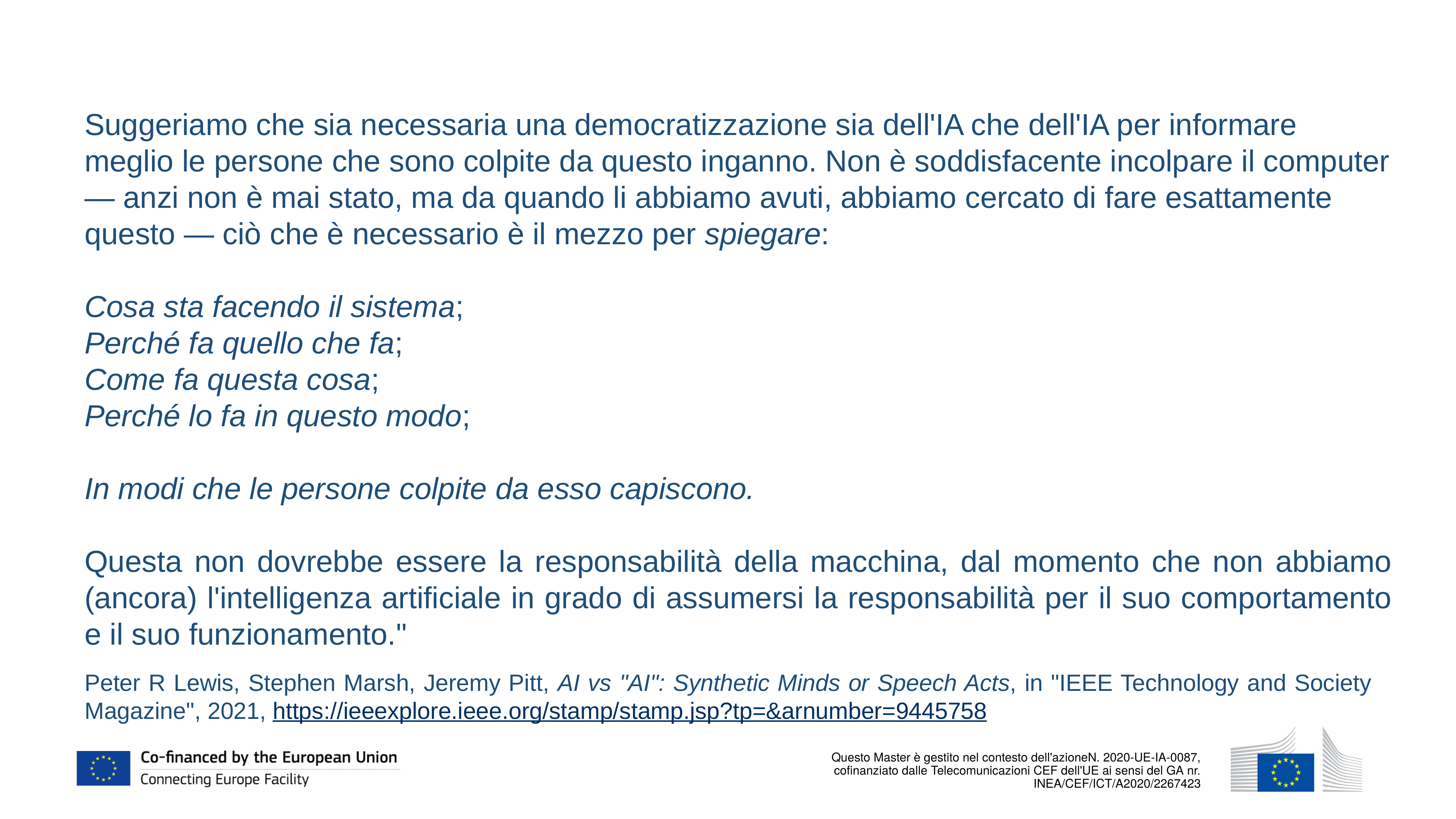

Suggeriamo che sia necessaria una democratizzazione sia dell'IA che dell'IA per informare meglio le persone che sono colpite da questo inganno. Non è soddisfacente incolpare il computer — anzi non è mai stato, ma da quando li abbiamo avuti, abbiamo cercato di fare esattamente questo — ciò che è necessario è il mezzo per spiegare:

Cosa sta facendo il sistema;
Perché fa quello che fa;
Come fa questa cosa;
Perché lo fa in questo modo;

In modi che le persone colpite da esso capiscono.

Questa non dovrebbe essere la responsabilità della macchina, dal momento che non abbiamo (ancora) l'intelligenza artificiale in grado di assumersi la responsabilità per il suo comportamento e il suo funzionamento."
Peter R Lewis, Stephen Marsh, Jeremy Pitt, AI vs "AI": Synthetic Minds or Speech Acts, in "IEEE Technology and Society Magazine", 2021, https://ieeexplore.ieee.org/stamp/stamp.jsp?tp=&arnumber=9445758